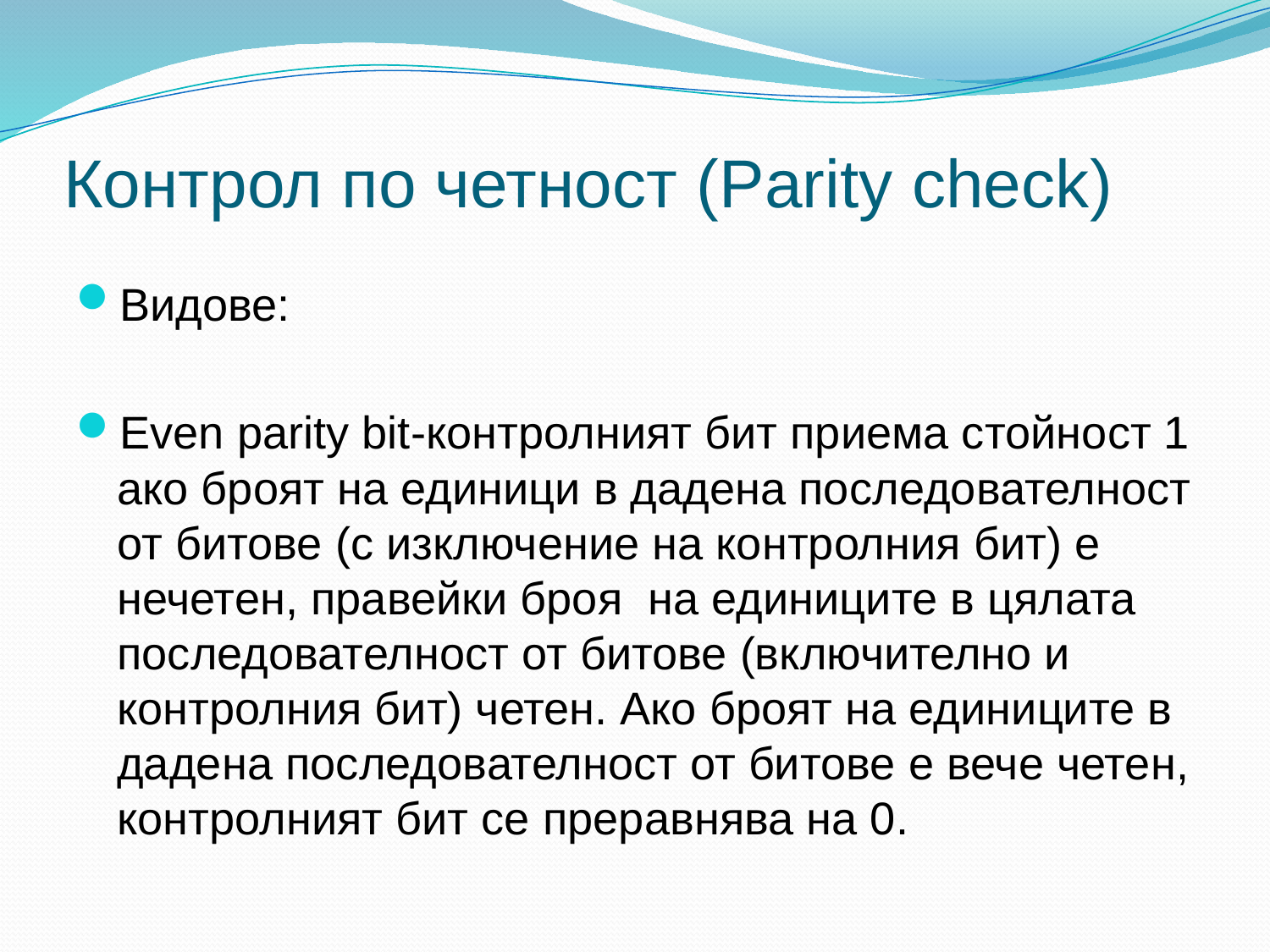

# Контрол по четност (Parity check)
Видове:

Even parity bit-контролният бит приема стойност 1 ако броят на единици в дадена последователност от битове (с изключение на контролния бит) е  нечетен, правейки броя  на единиците в цялата последователност от битове (включително и контролния бит) четен. Ако броят на единиците в дадена последователност от битове е вече четен, контролният бит се преравнява на 0.